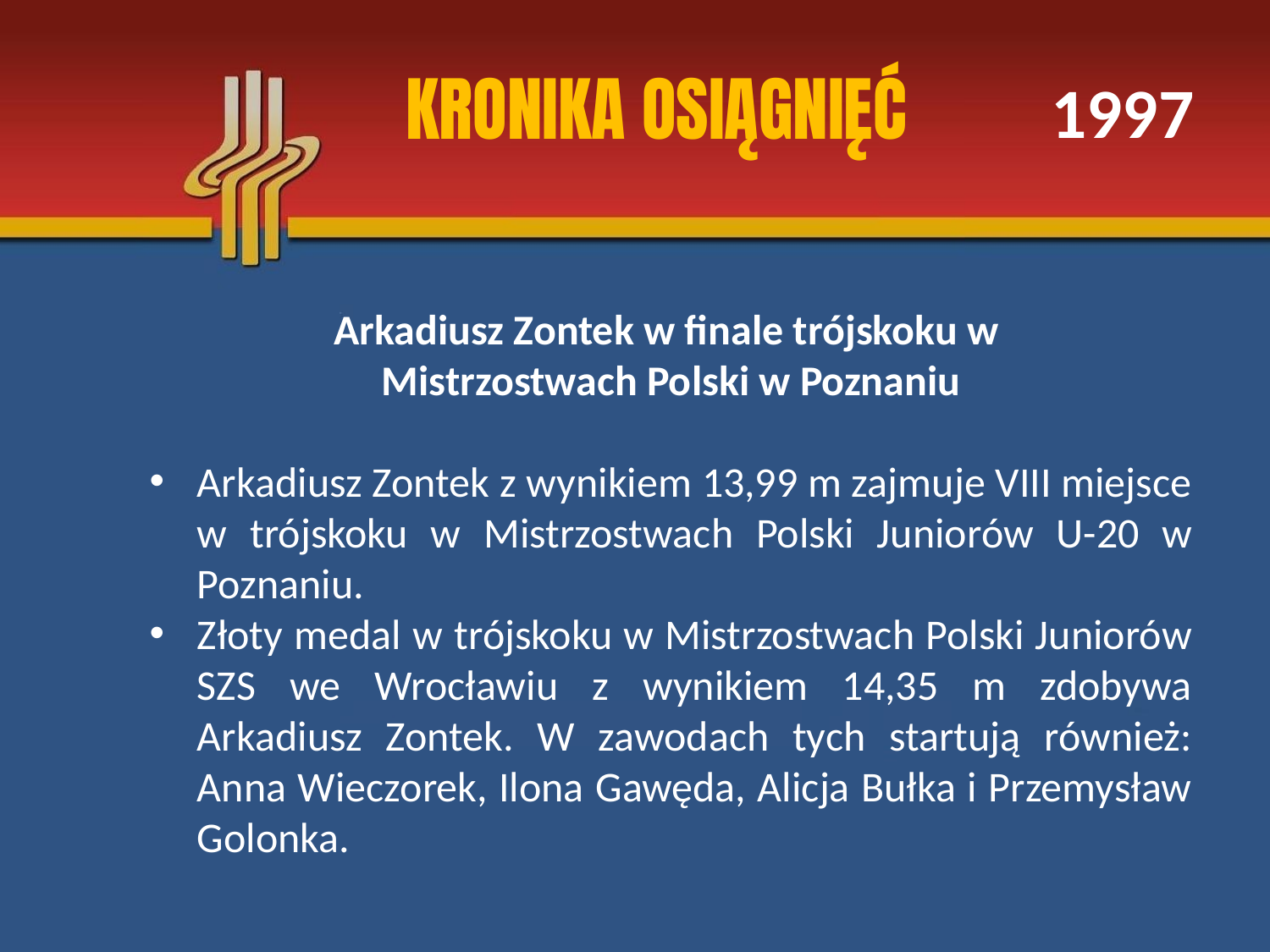

# KRONIKA OSIĄGNIĘĆ
1997

Arkadiusz Zontek w finale trójskoku w
Mistrzostwach Polski w Poznaniu

Arkadiusz Zontek z wynikiem 13,99 m zajmuje VIII miejsce w trójskoku w Mistrzostwach Polski Juniorów U-20 w Poznaniu.
Złoty medal w trójskoku w Mistrzostwach Polski Juniorów SZS we Wrocławiu z wynikiem 14,35 m zdobywa Arkadiusz Zontek. W zawodach tych startują również: Anna Wieczorek, Ilona Gawęda, Alicja Bułka i Przemysław Golonka.